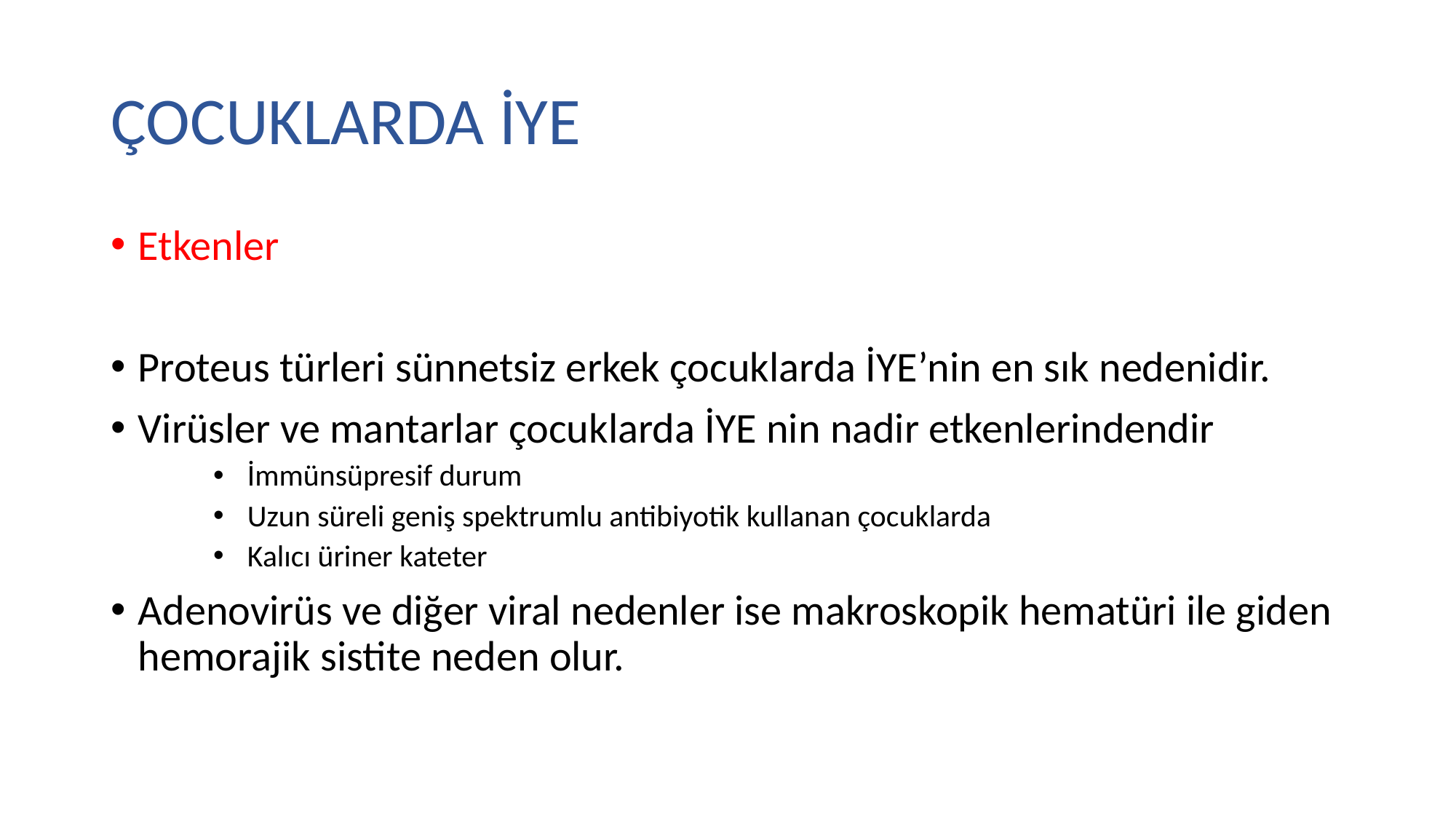

# ÇOCUKLARDA İYE
Etkenler

Proteus türleri sünnetsiz erkek çocuklarda İYE’nin en sık nedenidir.
Virüsler ve mantarlar çocuklarda İYE nin nadir etkenlerindendir
İmmünsüpresif durum
Uzun süreli geniş spektrumlu antibiyotik kullanan çocuklarda
Kalıcı üriner kateter
Adenovirüs ve diğer viral nedenler ise makroskopik hematüri ile giden  hemorajik sistite neden olur.